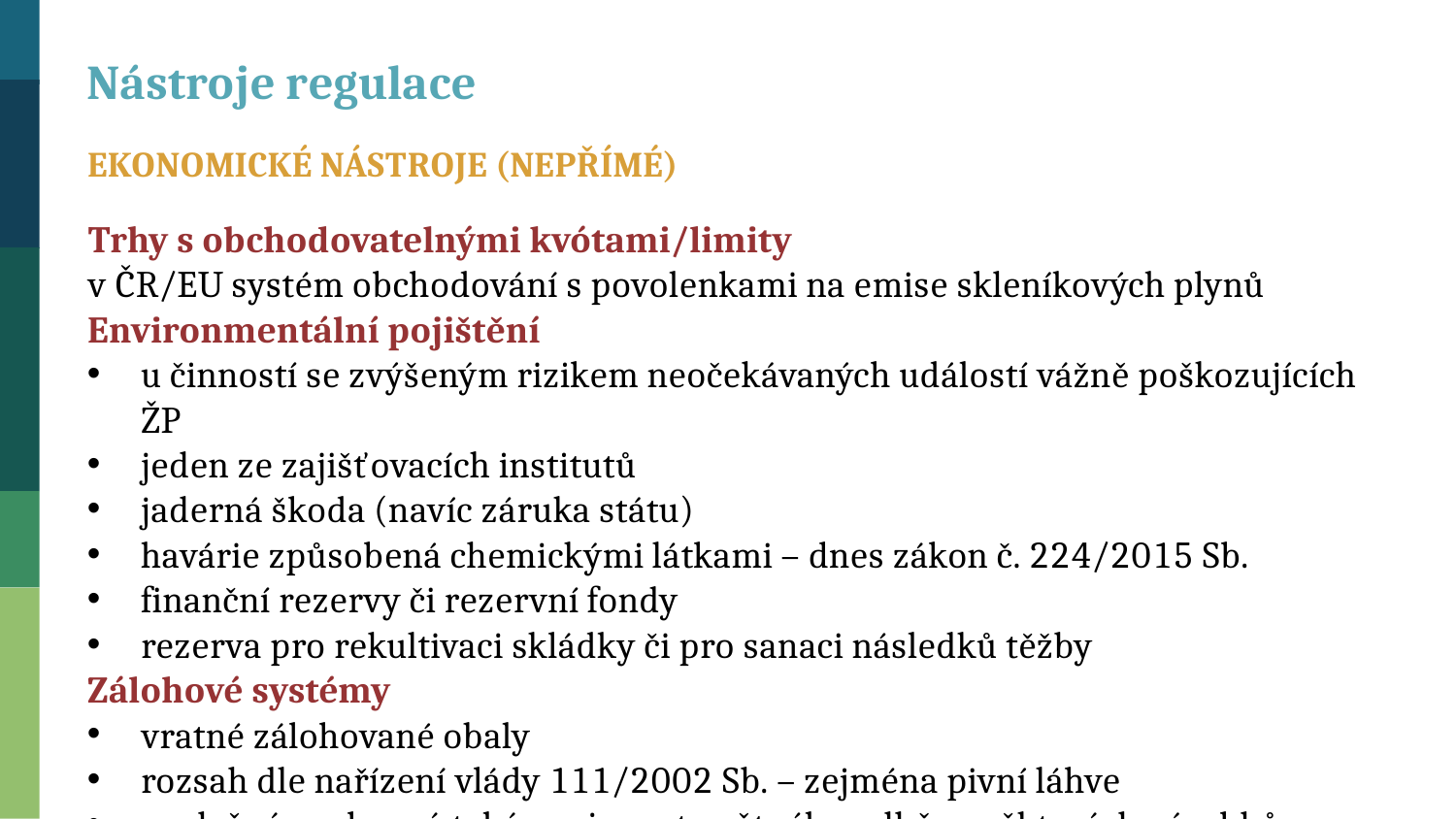

Nástroje regulace
EKONOMICKÉ NÁSTROJE (NEPŘÍMÉ)

Trhy s obchodovatelnými kvótami/limity
v ČR/EU systém obchodování s povolenkami na emise skleníkových plynů
Environmentální pojištění
u činností se zvýšeným rizikem neočekávaných událostí vážně poškozujících ŽP
jeden ze zajišťovacích institutů
jaderná škoda (navíc záruka státu)
havárie způsobená chemickými látkami – dnes zákon č. 224/2015 Sb.
finanční rezervy či rezervní fondy
rezerva pro rekultivaci skládky či pro sanaci následků těžby
Zálohové systémy
vratné zálohované obaly
rozsah dle nařízení vlády 111/2002 Sb. – zejména pivní láhve
společné znaky má také povinnost zpětného odběru některých výrobků